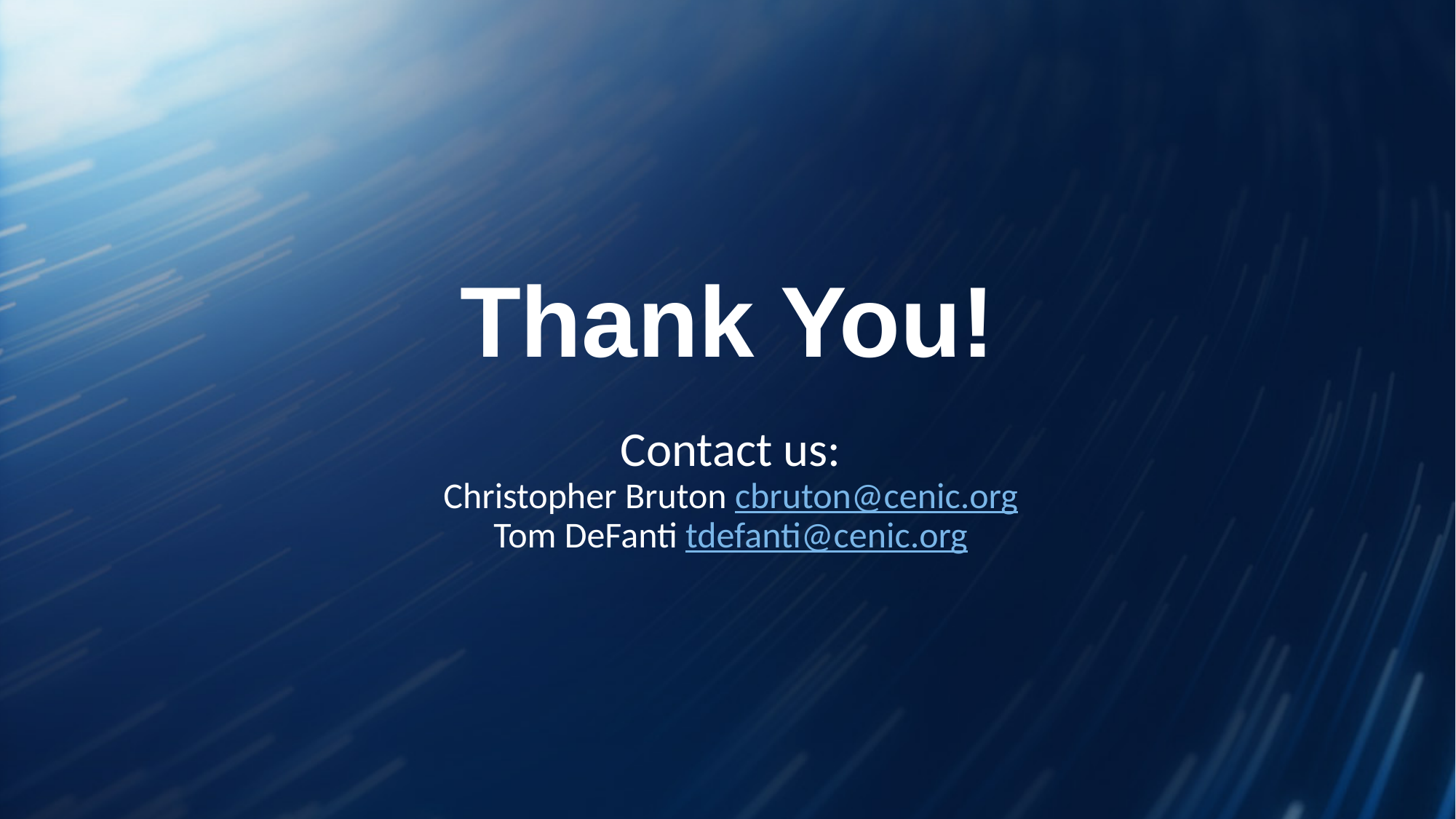

Thank You!
Contact us:
Christopher Bruton cbruton@cenic.org
Tom DeFanti tdefanti@cenic.org